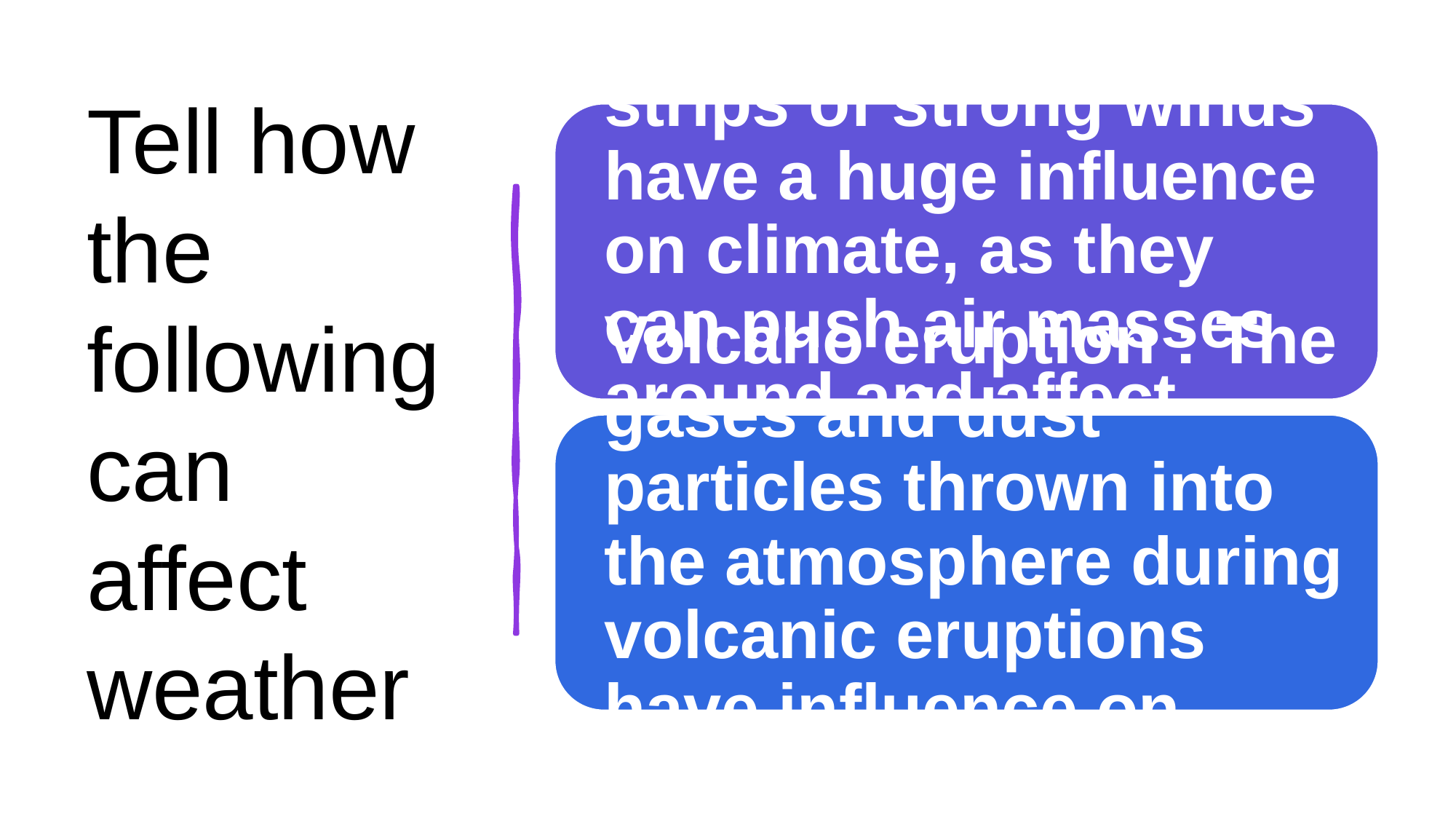

Jet stream : Slim strips of strong winds have a huge influence on climate, as they can push air masses around and affect weather patterns
Volcano eruption : The gases and dust particles thrown into the atmosphere during volcanic eruptions have influence on climate
# Tell how the following can affect weather